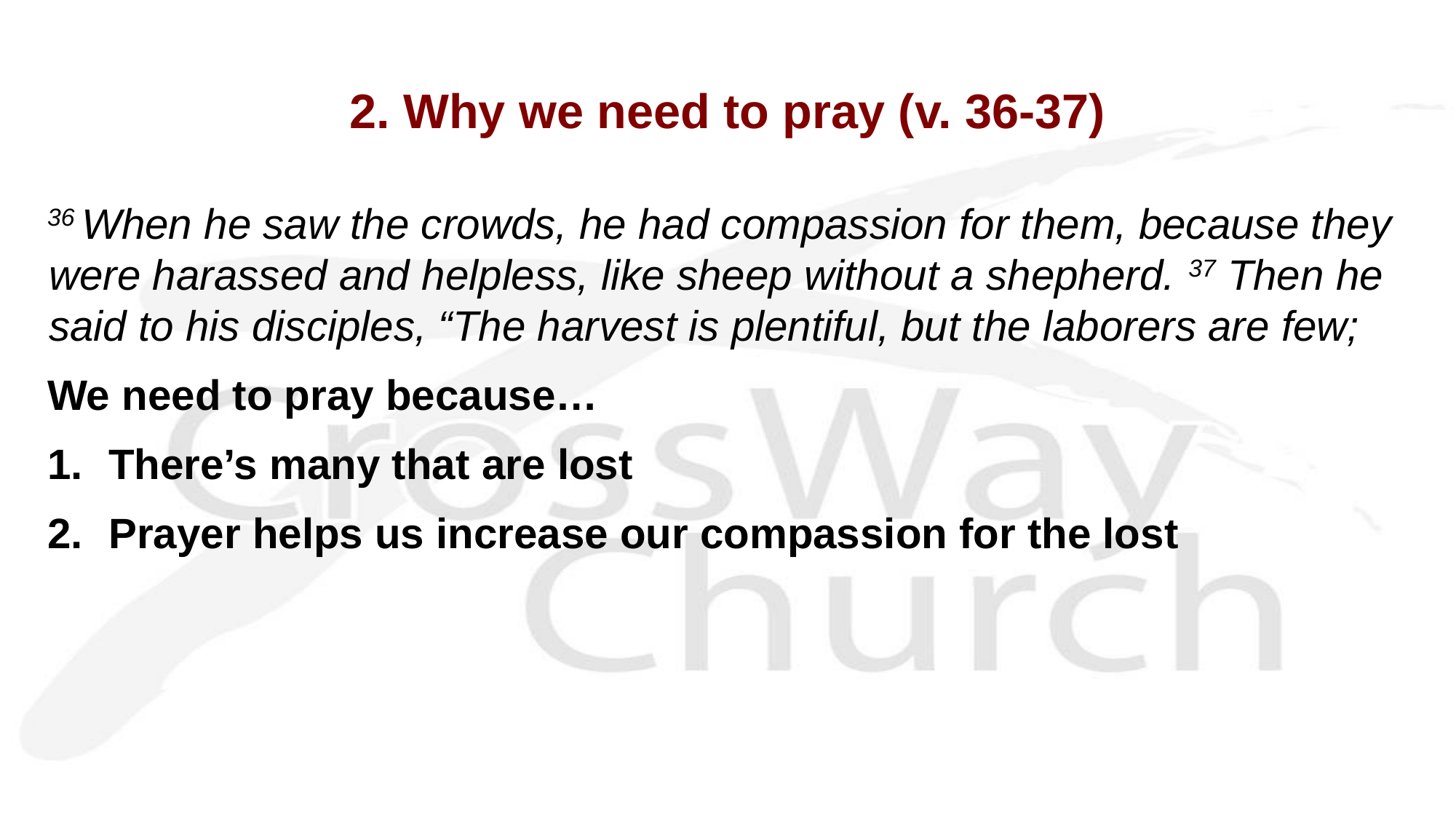

# 2. Why we need to pray (v. 36-37)
36 When he saw the crowds, he had compassion for them, because they were harassed and helpless, like sheep without a shepherd. 37 Then he said to his disciples, “The harvest is plentiful, but the laborers are few;
We need to pray because…
There’s many that are lost
Prayer helps us increase our compassion for the lost